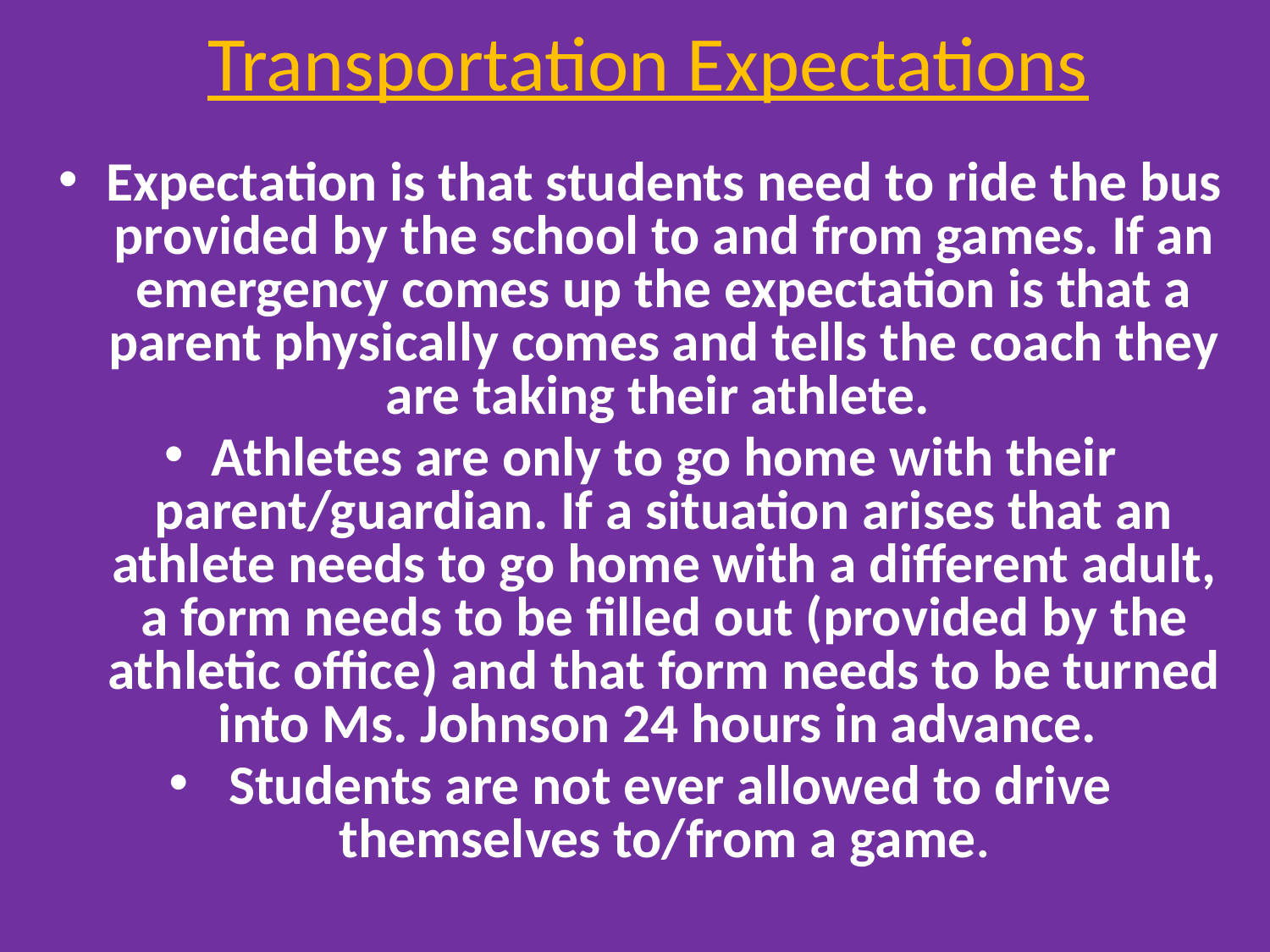

# Transportation Expectations
Expectation is that students need to ride the bus provided by the school to and from games. If an emergency comes up the expectation is that a parent physically comes and tells the coach they are taking their athlete.
Athletes are only to go home with their parent/guardian. If a situation arises that an athlete needs to go home with a different adult, a form needs to be filled out (provided by the athletic office) and that form needs to be turned into Ms. Johnson 24 hours in advance.
 Students are not ever allowed to drive themselves to/from a game.